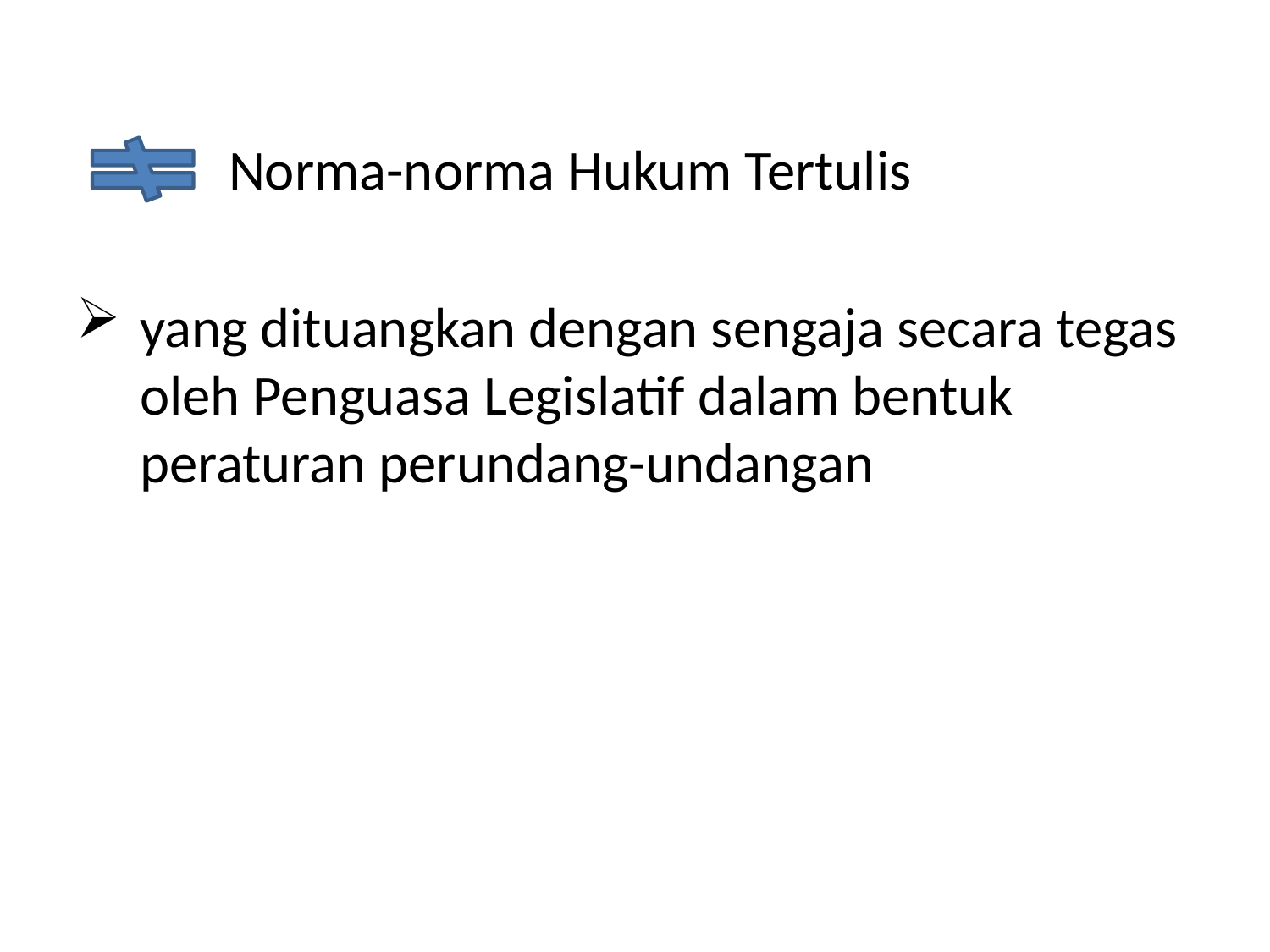

#
            Norma-norma Hukum Tertulis

yang dituangkan dengan sengaja secara tegas  oleh Penguasa Legislatif dalam bentuk peraturan perundang-undangan